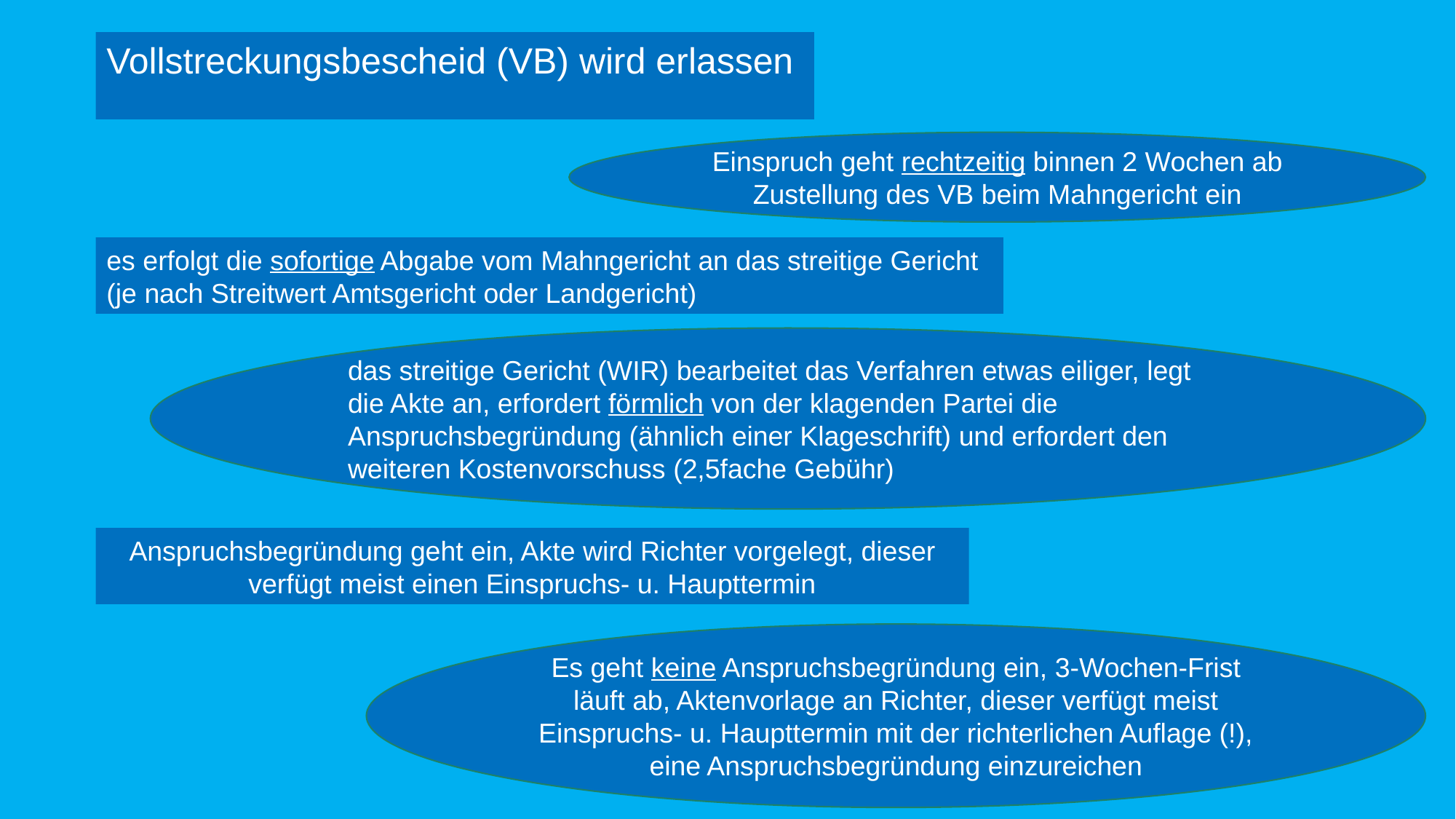

Vollstreckungsbescheid (VB) wird erlassen

Einspruch geht rechtzeitig binnen 2 Wochen ab Zustellung des VB beim Mahngericht ein
es erfolgt die sofortige Abgabe vom Mahngericht an das streitige Gericht
(je nach Streitwert Amtsgericht oder Landgericht)
das streitige Gericht (WIR) bearbeitet das Verfahren etwas eiliger, legt die Akte an, erfordert förmlich von der klagenden Partei die Anspruchsbegründung (ähnlich einer Klageschrift) und erfordert den weiteren Kostenvorschuss (2,5fache Gebühr)
Anspruchsbegründung geht ein, Akte wird Richter vorgelegt, dieser verfügt meist einen Einspruchs- u. Haupttermin
Es geht keine Anspruchsbegründung ein, 3-Wochen-Frist läuft ab, Aktenvorlage an Richter, dieser verfügt meist Einspruchs- u. Haupttermin mit der richterlichen Auflage (!), eine Anspruchsbegründung einzureichen